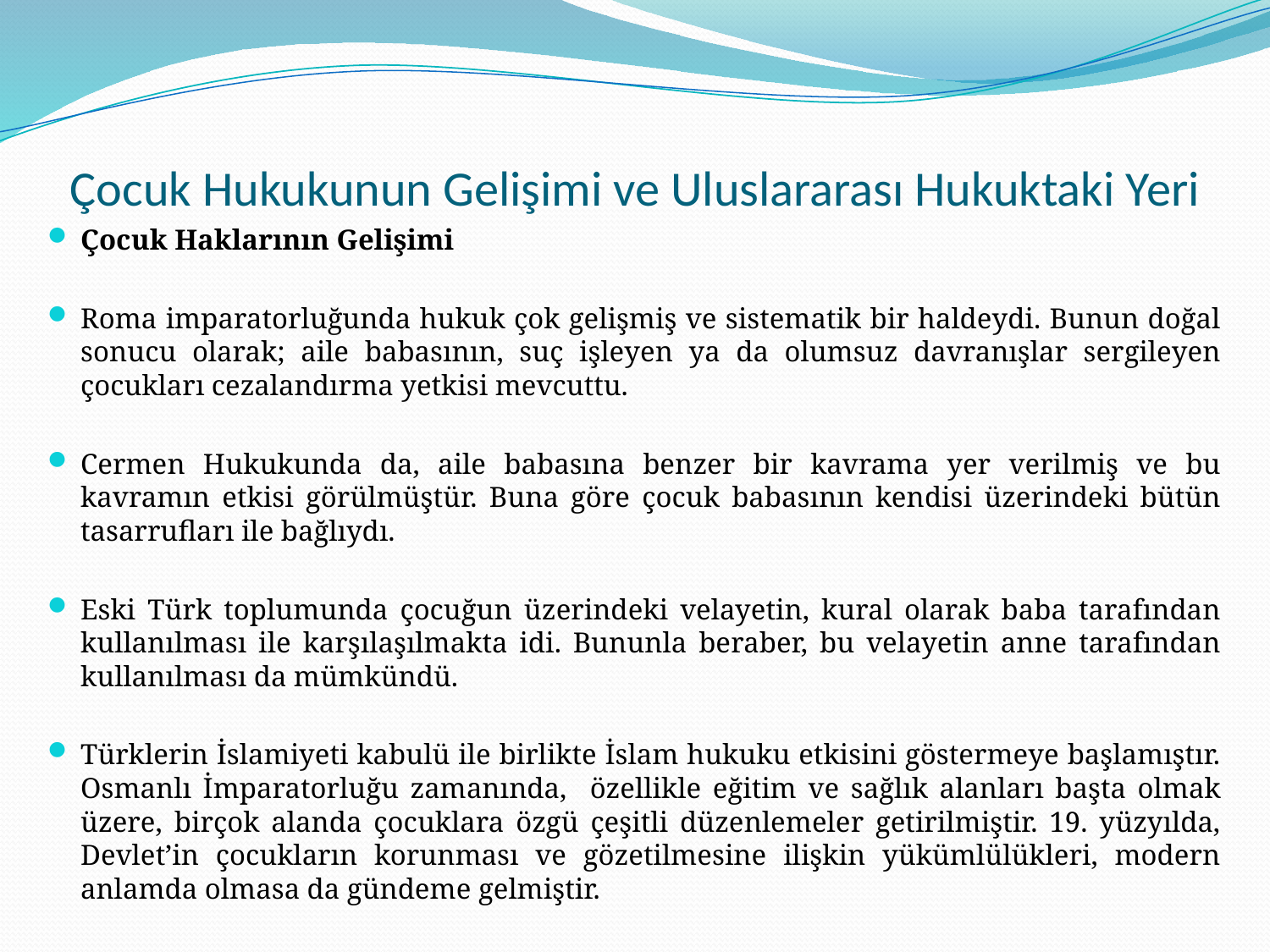

# Çocuk Hukukunun Gelişimi ve Uluslararası Hukuktaki Yeri
Çocuk Haklarının Gelişimi

Roma imparatorluğunda hukuk çok gelişmiş ve sistematik bir haldeydi. Bunun doğal sonucu olarak; aile babasının, suç işleyen ya da olumsuz davranışlar sergileyen çocukları cezalandırma yetkisi mevcuttu.

Cermen Hukukunda da, aile babasına benzer bir kavrama yer verilmiş ve bu kavramın etkisi görülmüştür. Buna göre çocuk babasının kendisi üzerindeki bütün tasarrufları ile bağlıydı.

Eski Türk toplumunda çocuğun üzerindeki velayetin, kural olarak baba tarafından kullanılması ile karşılaşılmakta idi. Bununla beraber, bu velayetin anne tarafından kullanılması da mümkündü.

Türklerin İslamiyeti kabulü ile birlikte İslam hukuku etkisini göstermeye başlamıştır. Osmanlı İmparatorluğu zamanında,  özellikle eğitim ve sağlık alanları başta olmak üzere, birçok alanda çocuklara özgü çeşitli düzenlemeler getirilmiştir. 19. yüzyılda, Devlet’in çocukların korunması ve gözetilmesine ilişkin yükümlülükleri, modern anlamda olmasa da gündeme gelmiştir.